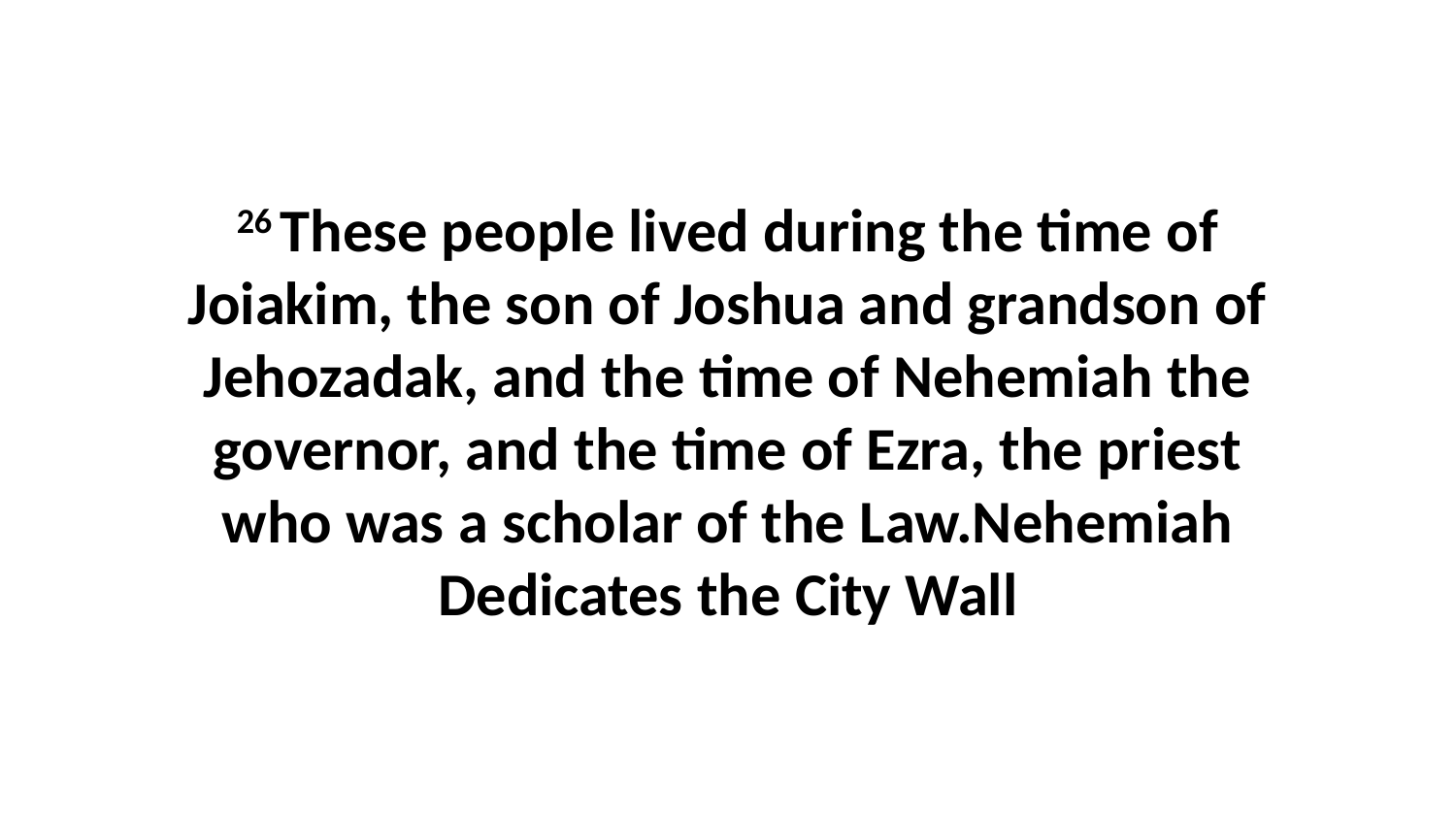

26 These people lived during the time of Joiakim, the son of Joshua and grandson of Jehozadak, and the time of Nehemiah the governor, and the time of Ezra, the priest who was a scholar of the Law.Nehemiah Dedicates the City Wall